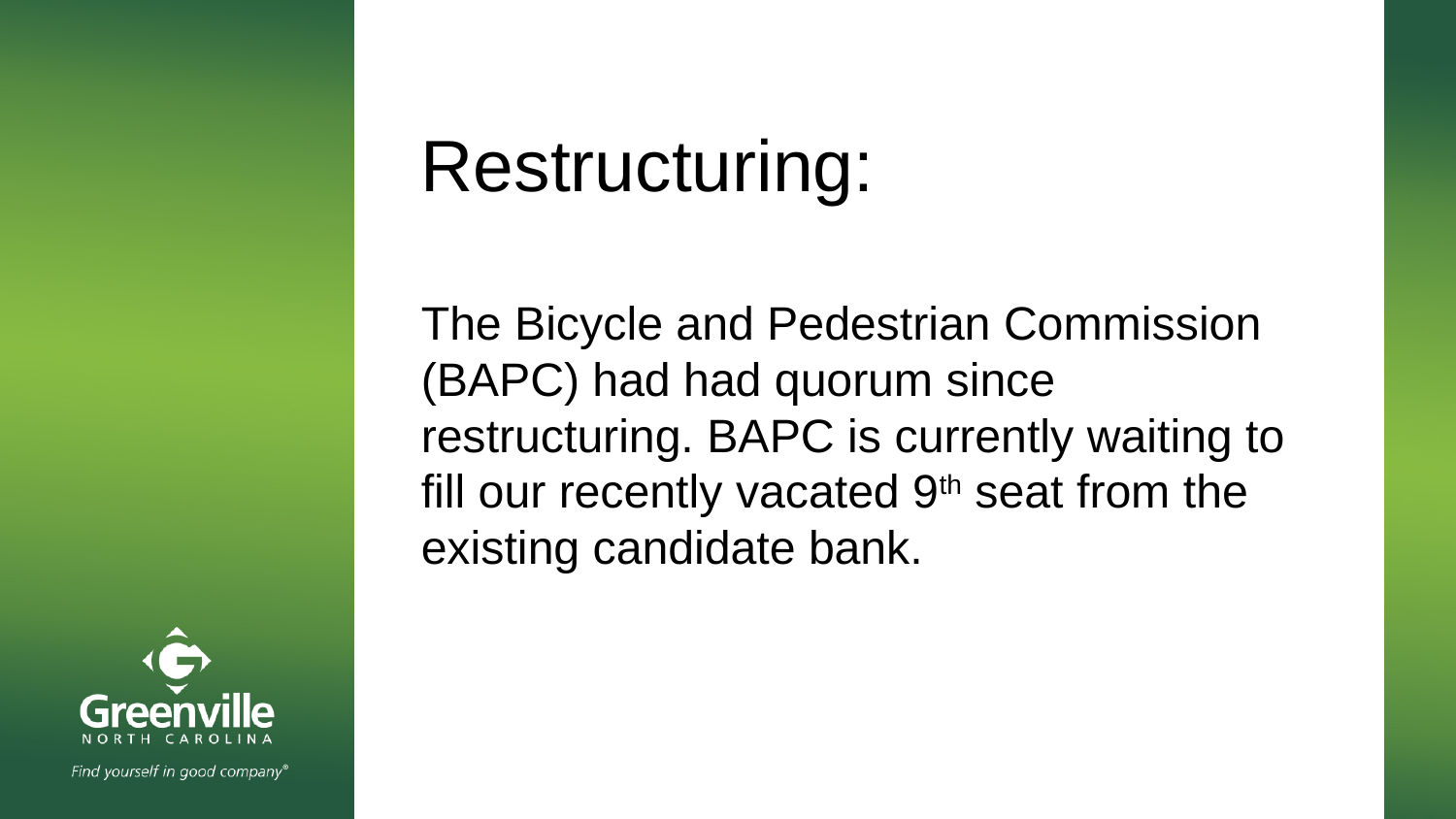

# Restructuring:
The Bicycle and Pedestrian Commission (BAPC) had had quorum since restructuring. BAPC is currently waiting to fill our recently vacated 9th seat from the existing candidate bank.